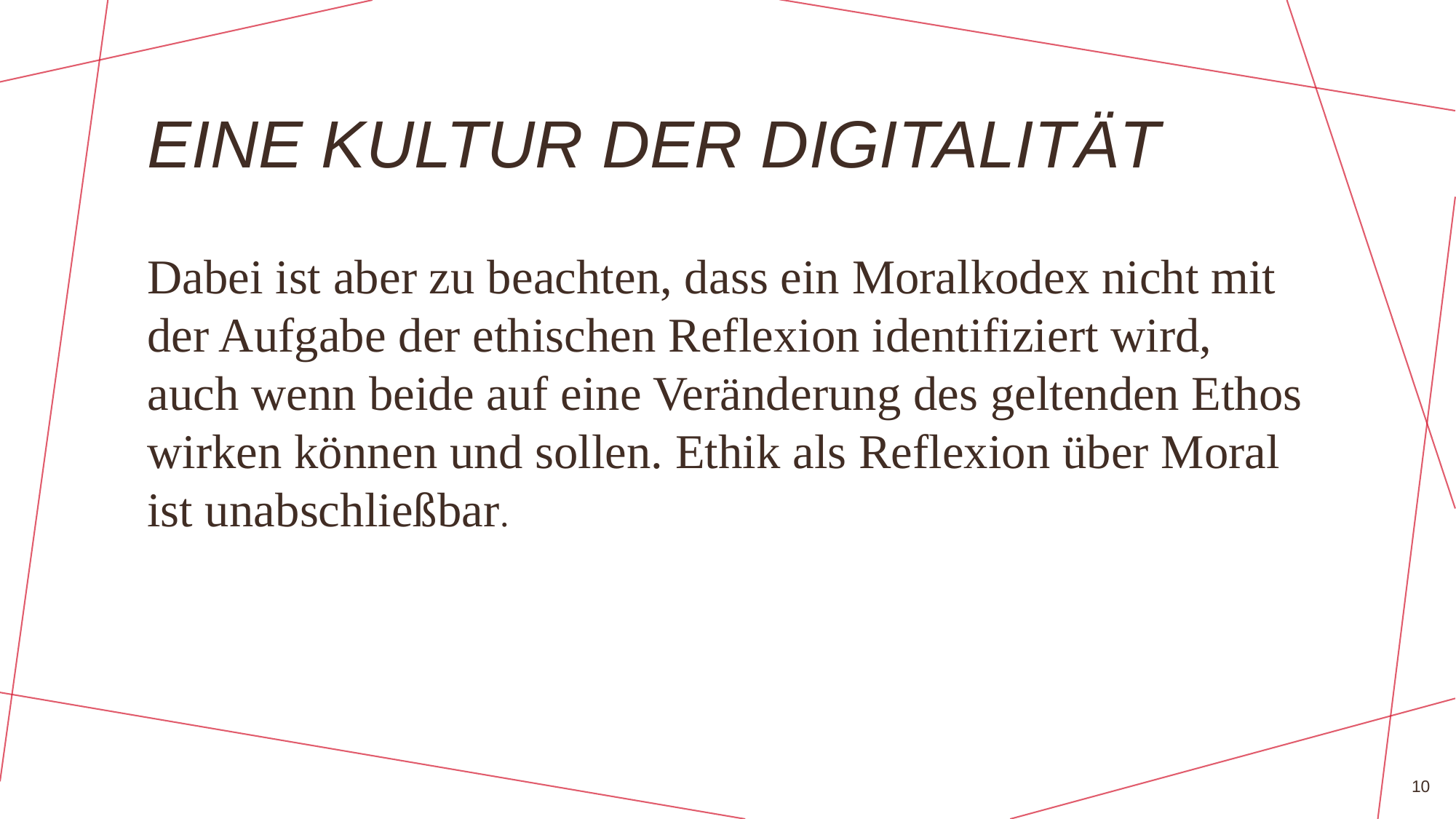

# EINE KULTUR DER DIGITALITÄT
Dabei ist aber zu beachten, dass ein Moralkodex nicht mit der Aufgabe der ethischen Reflexion identifiziert wird, auch wenn beide auf eine Veränderung des geltenden Ethos wirken können und sollen. Ethik als Reflexion über Moral ist unabschließbar.
10